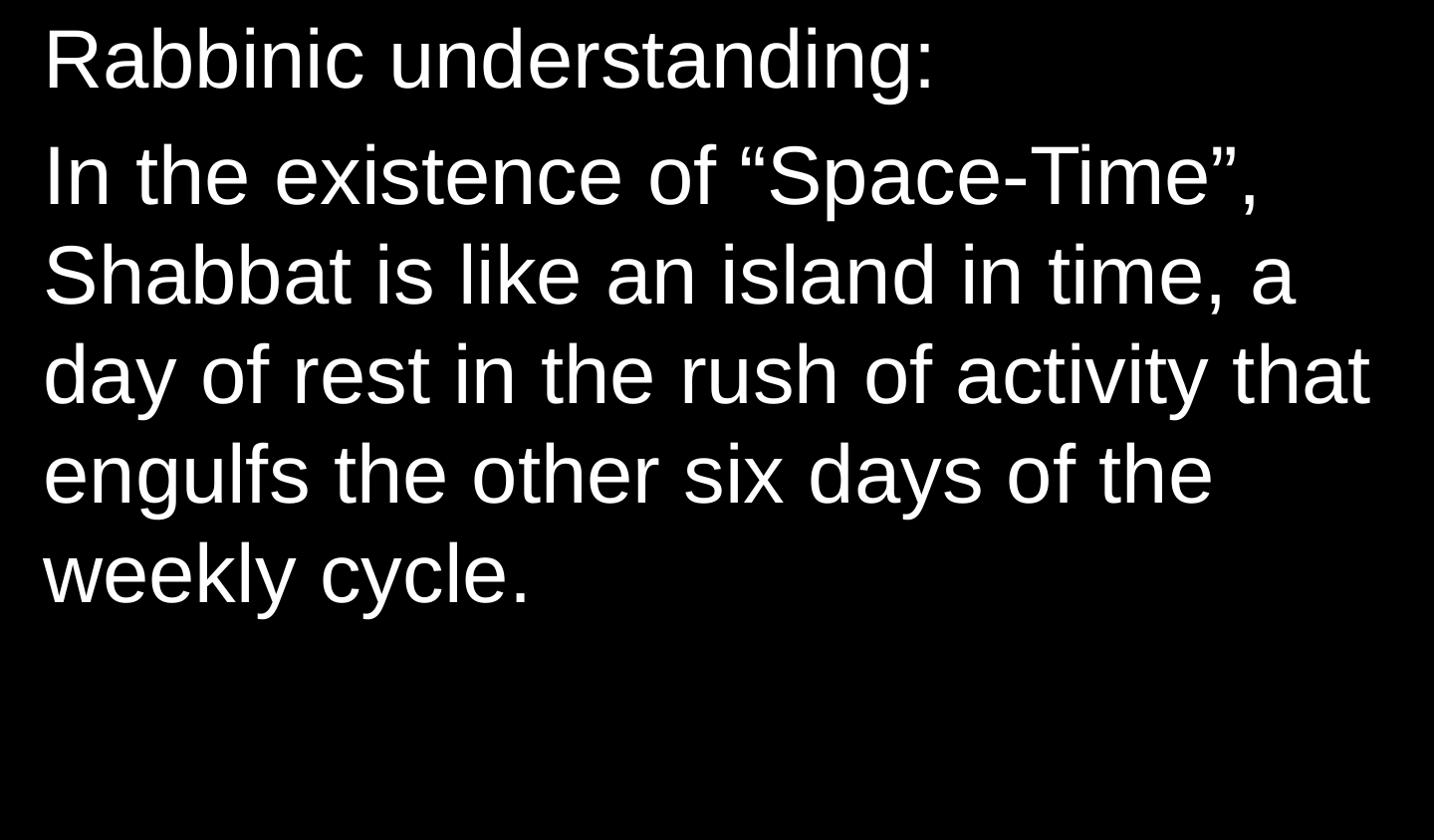

Rabbinic understanding:
In the existence of “Space-Time”, Shabbat is like an island in time, a day of rest in the rush of activity that engulfs the other six days of the weekly cycle.